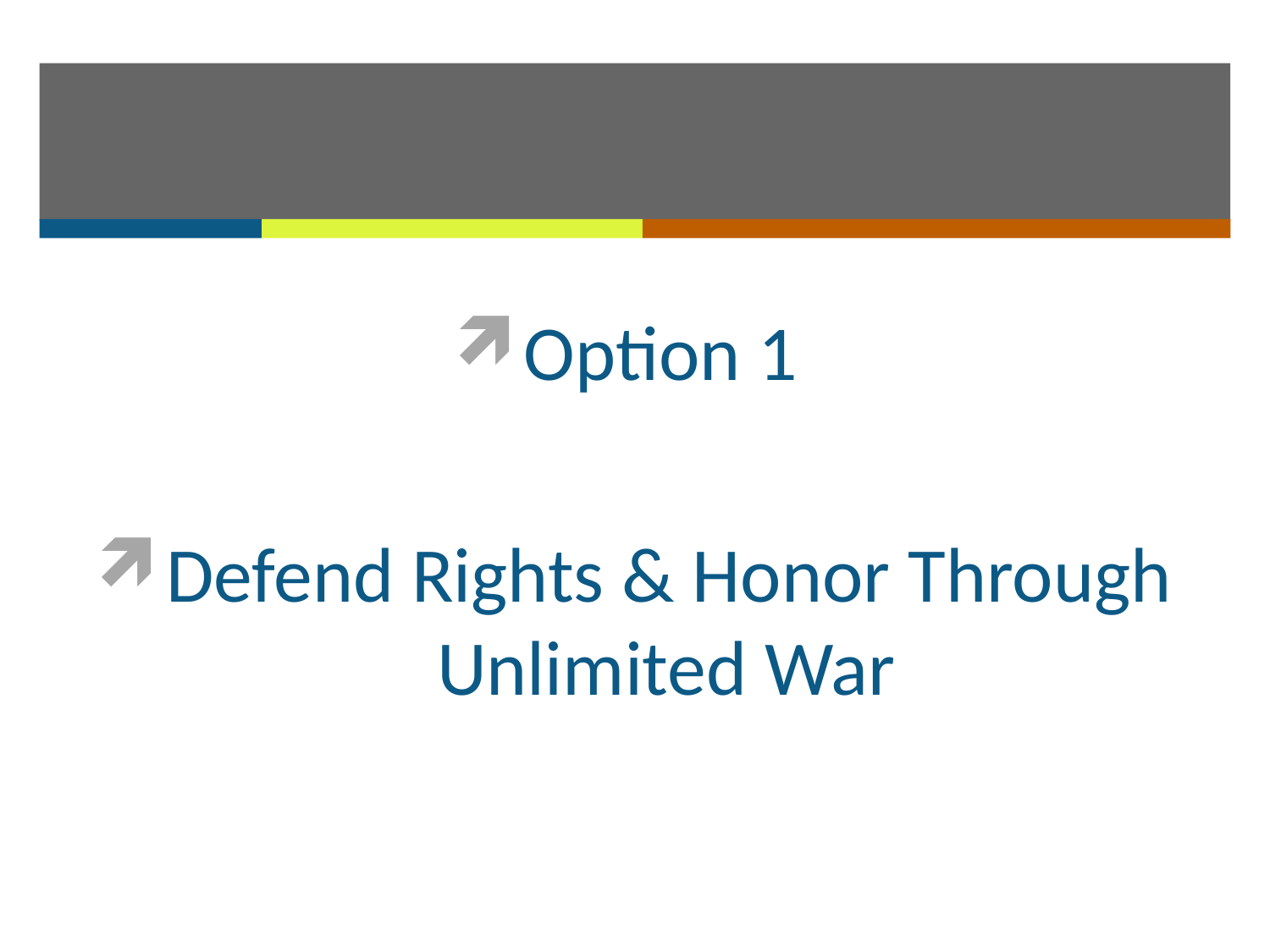

#
Option 1
Defend Rights & Honor Through Unlimited War